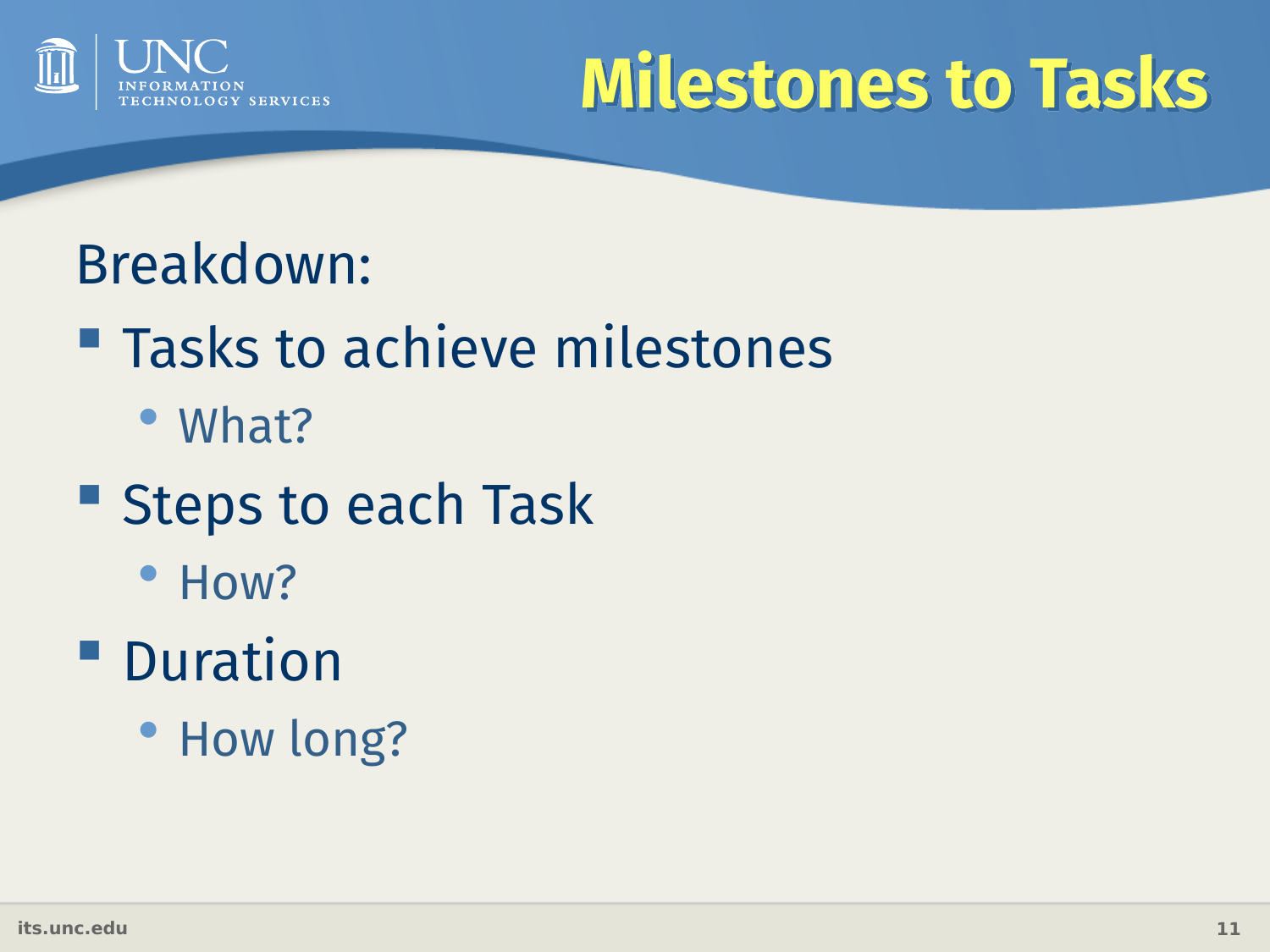

# Milestones to Tasks
Breakdown:
Tasks to achieve milestones
What?
Steps to each Task
How?
Duration
How long?